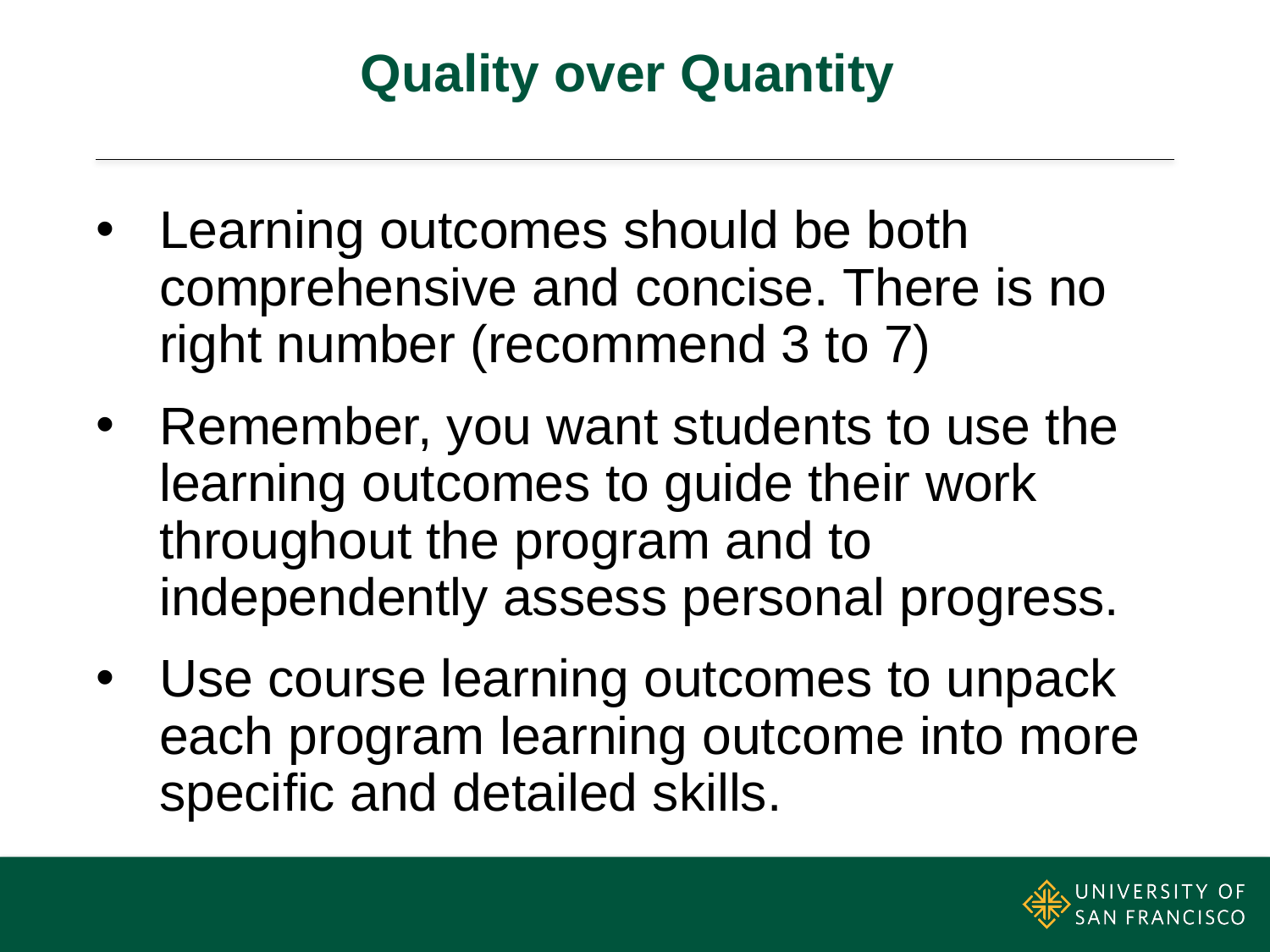

# Quality over Quantity
Learning outcomes should be both comprehensive and concise. There is no right number (recommend 3 to 7)
Remember, you want students to use the learning outcomes to guide their work throughout the program and to independently assess personal progress.
Use course learning outcomes to unpack each program learning outcome into more specific and detailed skills.